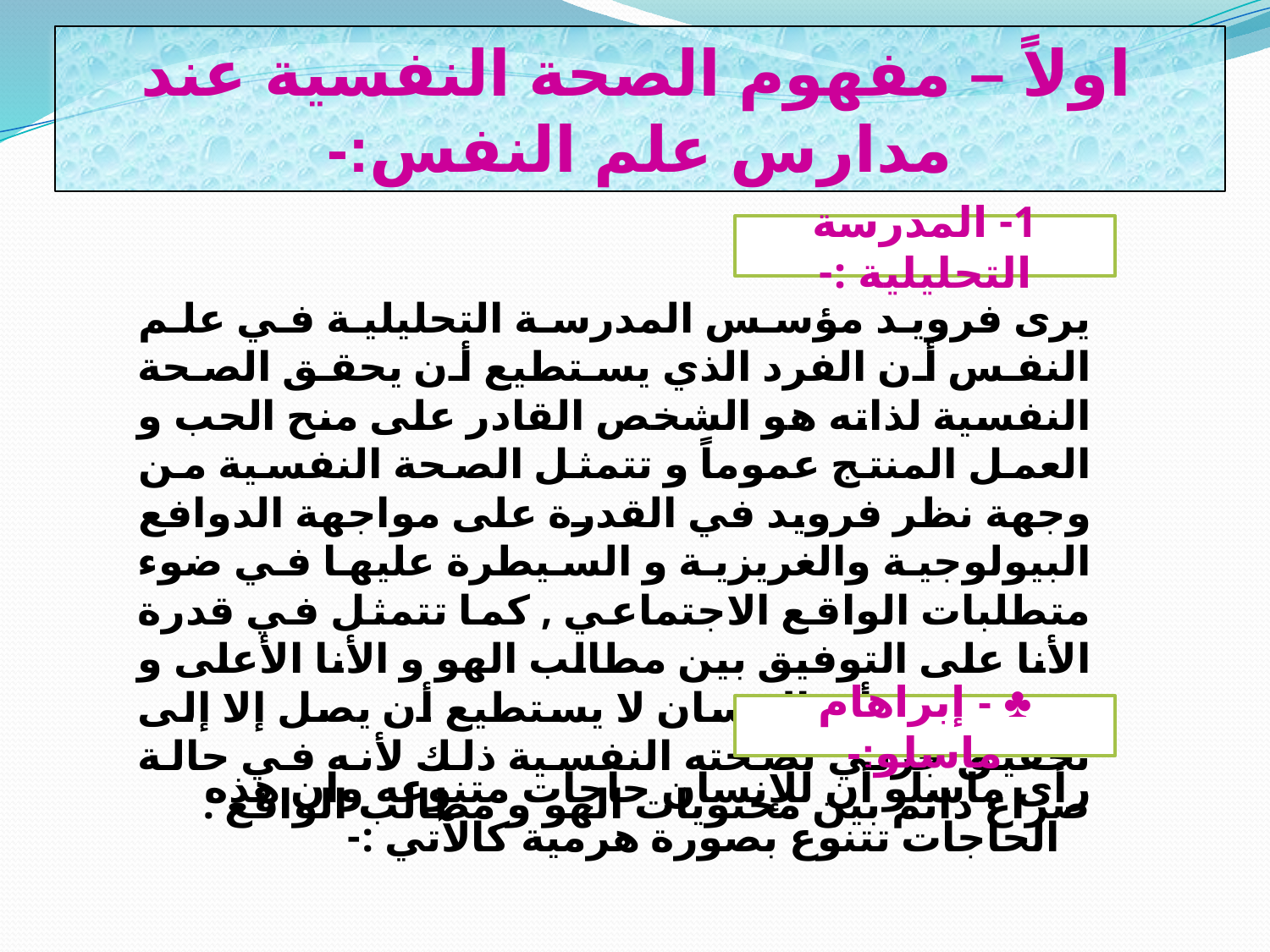

اولاً – مفهوم الصحة النفسية عند مدارس علم النفس:-
1- المدرسة التحليلية :-
   يرى فرويد مؤسس المدرسة التحليلية في علم النفس أن الفرد الذي يستطيع أن يحقق الصحة النفسية لذاته هو الشخص القادر على منح الحب و العمل المنتج عموماً و تتمثل الصحة النفسية من وجهة نظر فرويد في القدرة على مواجهة الدوافع البيولوجية والغريزية و السيطرة عليها في ضوء متطلبات الواقع الاجتماعي , كما تتمثل في قدرة الأنا على التوفيق بين مطالب الهو و الأنا الأعلى و يرى فرويد أن الانسان لا يستطيع أن يصل إلا إلى تحقيق جزئي لصحته النفسية ذلك لأنه في حالة صراع دائم بين محتويات الهو و مطالب الواقع .
♣ - إبراهام ماسلو:-
رأى ماسلو أن للإنسان حاجات متنوعه وان هذه الحاجات تتنوع بصورة هرمية كالآتي :-